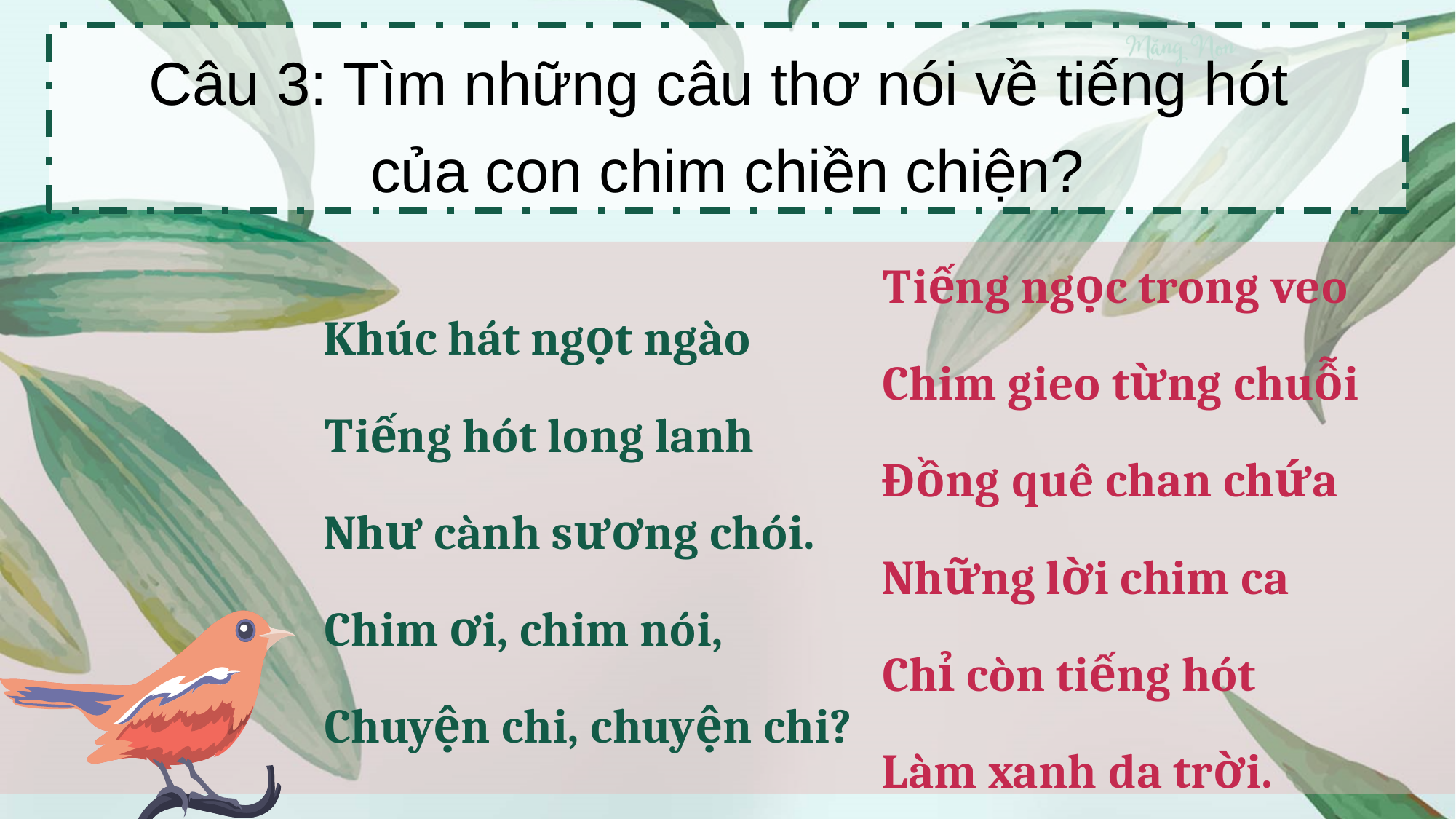

Câu 3: Tìm những câu thơ nói về tiếng hót
của con chim chiền chiện?
Tiếng ngọc trong veo
Chim gieo từng chuỗi
Đồng quê chan chứa
Những lời chim ca
Chỉ còn tiếng hót
Làm xanh da trời.

Khúc hát ngọt ngào
Tiếng hót long lanh
Như cành sương chói.
Chim ơi, chim nói,
Chuyện chi, chuyện chi?